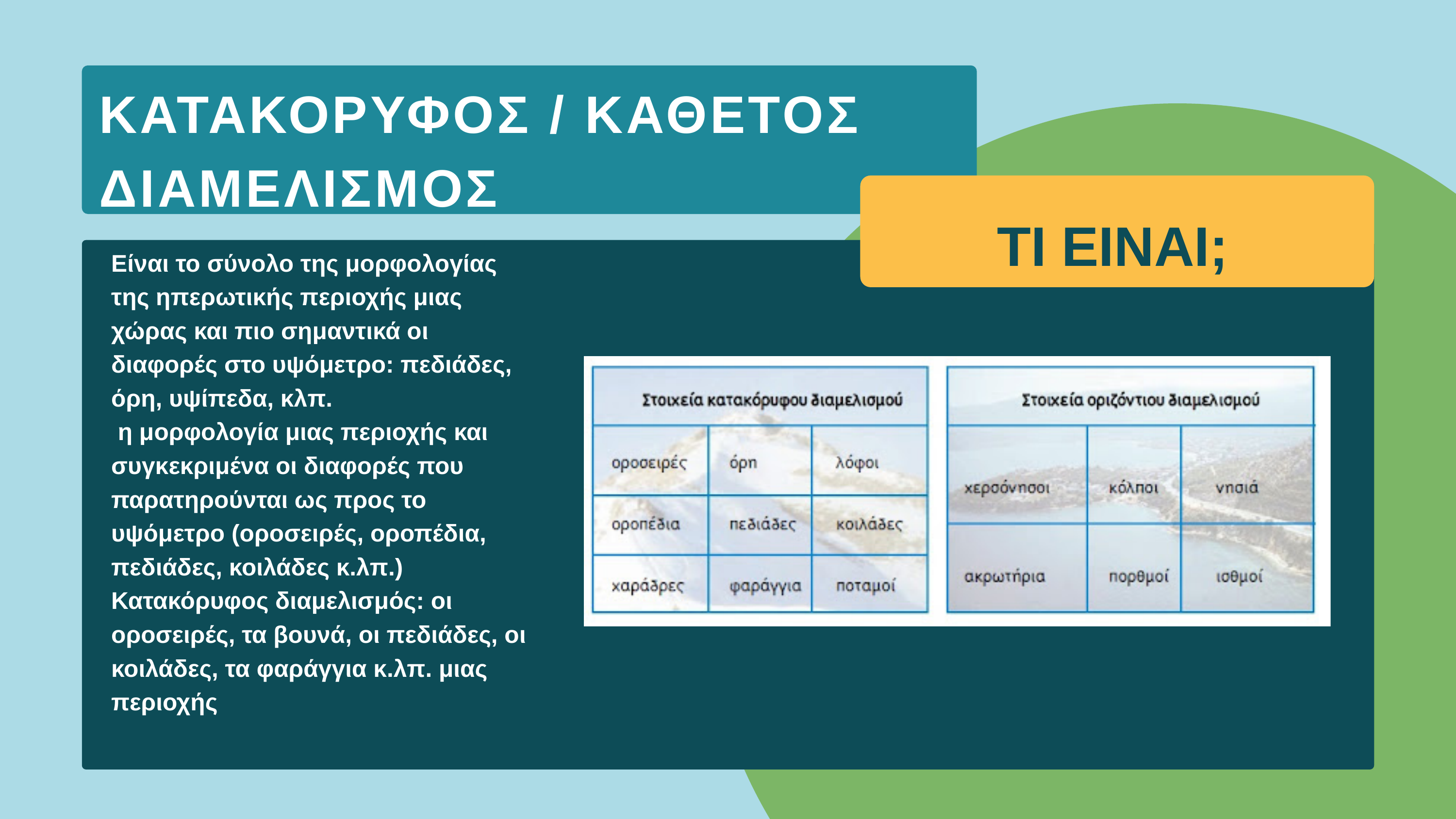

ΚΑΤΑΚΟΡΥΦΟΣ / ΚΑΘΕΤΟΣ ΔΙΑΜΕΛΙΣΜΟΣ

ΤΙ ΕΙΝΑΙ;

Είναι το σύνολο της μορφολογίας της ηπερωτικής περιοχής μιας χώρας και πιο σημαντικά οι διαφορές στο υψόμετρο: πεδιάδες, όρη, υψίπεδα, κλπ.
 η μορφολογία μιας περιοχής και συγκεκριμένα οι διαφορές που παρατηρούνται ως προς το υψόμετρο (οροσειρές, οροπέδια, πεδιάδες, κοιλάδες κ.λπ.)
Κατακόρυφος διαμελισμός: οι οροσειρές, τα βουνά, οι πεδιάδες, οι κοιλάδες, τα φαράγγια κ.λπ. μιας περιοχής